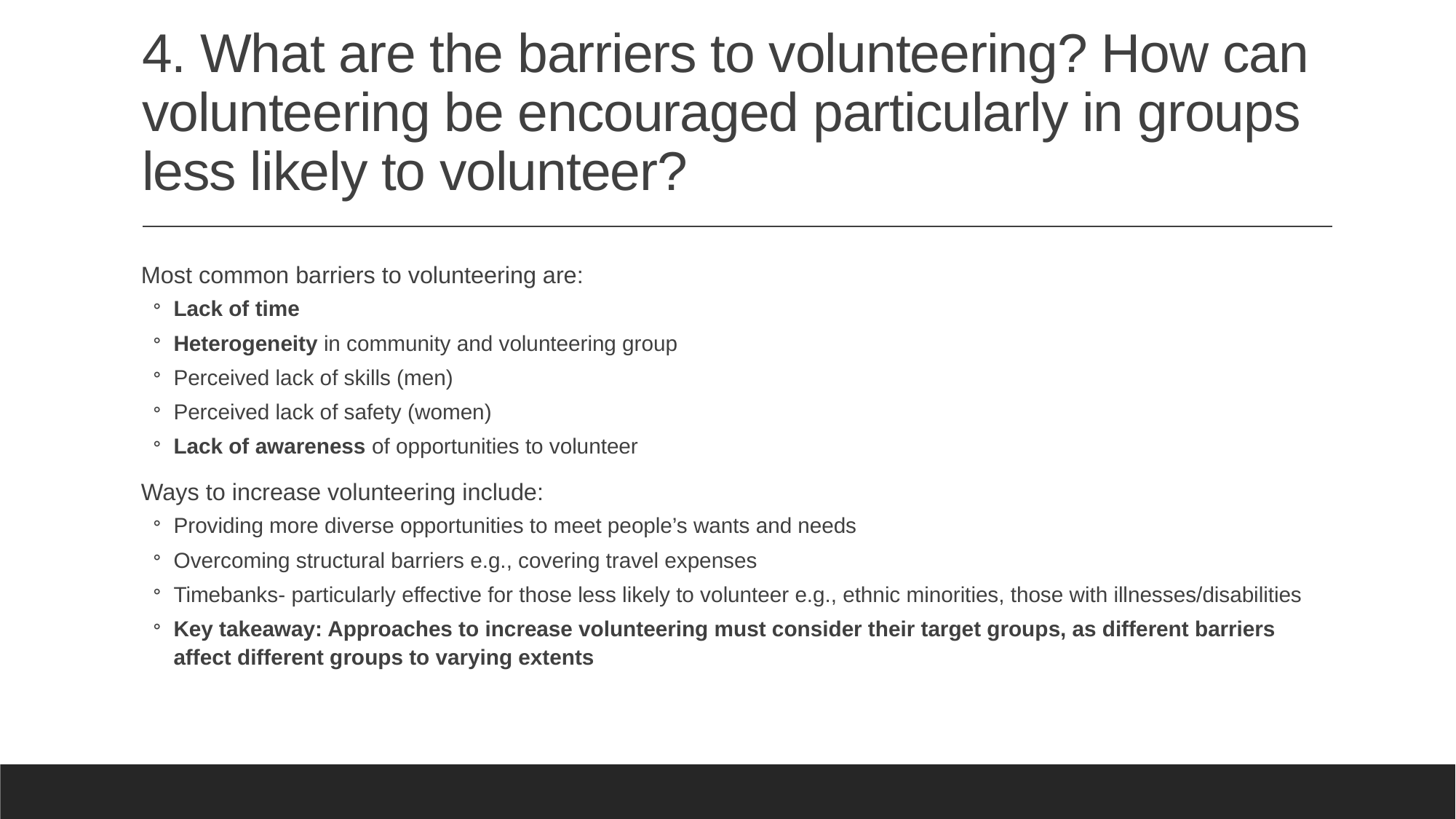

# 4. What are the barriers to volunteering? How can volunteering be encouraged particularly in groups less likely to volunteer?
Most common barriers to volunteering are:
Lack of time
Heterogeneity in community and volunteering group
Perceived lack of skills (men)
Perceived lack of safety (women)
Lack of awareness of opportunities to volunteer
Ways to increase volunteering include:
Providing more diverse opportunities to meet people’s wants and needs
Overcoming structural barriers e.g., covering travel expenses
Timebanks- particularly effective for those less likely to volunteer e.g., ethnic minorities, those with illnesses/disabilities
Key takeaway: Approaches to increase volunteering must consider their target groups, as different barriers affect different groups to varying extents